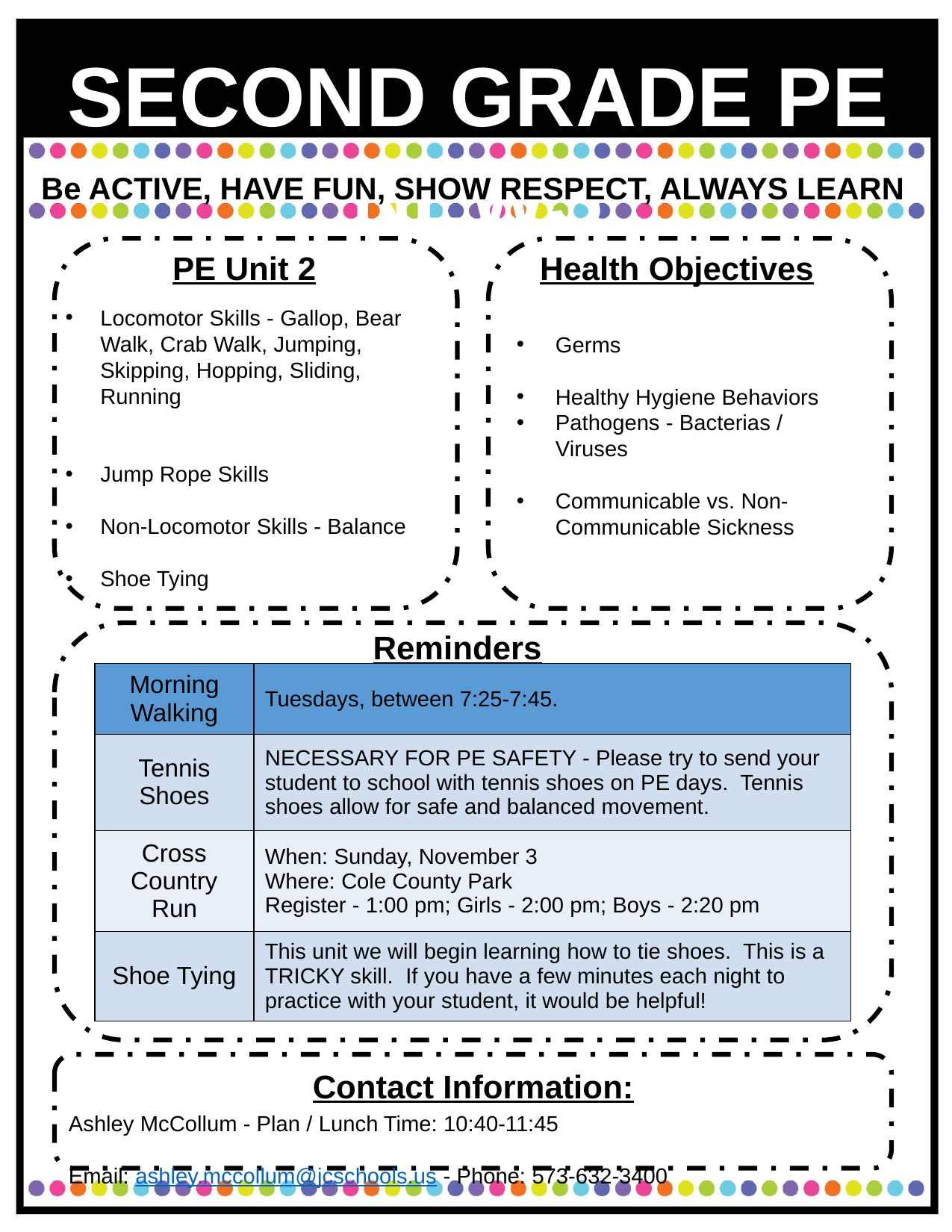

SECOND GRADE PE NEWS
Be ACTIVE, HAVE FUN, SHOW RESPECT, ALWAYS LEARN

PE Unit 2
Health Objectives
Locomotor Skills - Gallop, Bear Walk, Crab Walk, Jumping, Skipping, Hopping, Sliding, Running

Jump Rope Skills
Non-Locomotor Skills - Balance
Shoe Tying

Germs
Healthy Hygiene Behaviors
Pathogens - Bacterias / Viruses

Communicable vs. Non-Communicable Sickness

Reminders

| Morning Walking | Tuesdays, between 7:25-7:45. |
| --- | --- |
| Tennis Shoes | NECESSARY FOR PE SAFETY - Please try to send your student to school with tennis shoes on PE days. Tennis shoes allow for safe and balanced movement. |
| Cross Country Run | When: Sunday, November 3 Where: Cole County Park Register - 1:00 pm; Girls - 2:00 pm; Boys - 2:20 pm |
| Shoe Tying | This unit we will begin learning how to tie shoes. This is a TRICKY skill. If you have a few minutes each night to practice with your student, it would be helpful! |

Contact Information:
Ashley McCollum - Plan / Lunch Time: 10:40-11:45
Email: ashley.mccollum@jcschools.us - Phone: 573-632-3400